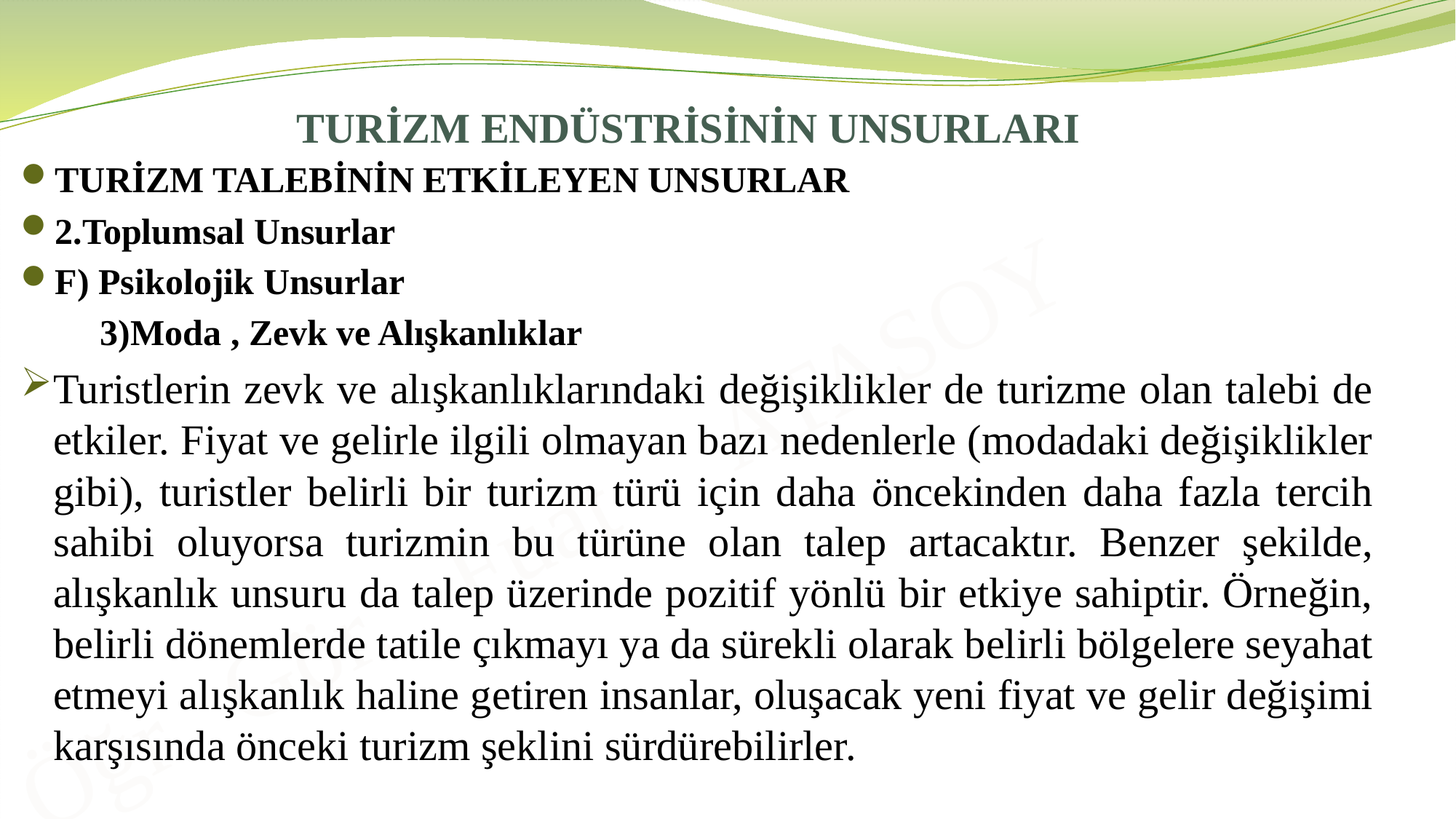

# TURİZM ENDÜSTRİSİNİN UNSURLARI
TURİZM TALEBİNİN ETKİLEYEN UNSURLAR
2.Toplumsal Unsurlar
F) Psikolojik Unsurlar
3)Moda , Zevk ve Alışkanlıklar
Turistlerin zevk ve alışkanlıklarındaki değişiklikler de turizme olan talebi de etkiler. Fiyat ve gelirle ilgili olmayan bazı nedenlerle (modadaki değişiklikler gibi), turistler belirli bir turizm türü için daha öncekinden daha fazla tercih sahibi oluyorsa turizmin bu türüne olan talep artacaktır. Benzer şekilde, alışkanlık unsuru da talep üzerinde pozitif yönlü bir etkiye sahiptir. Örneğin, belirli dönemlerde tatile çıkmayı ya da sürekli olarak belirli bölgelere seyahat etmeyi alışkanlık haline getiren insanlar, oluşacak yeni fiyat ve gelir değişimi karşısında önceki turizm şeklini sürdürebilirler.